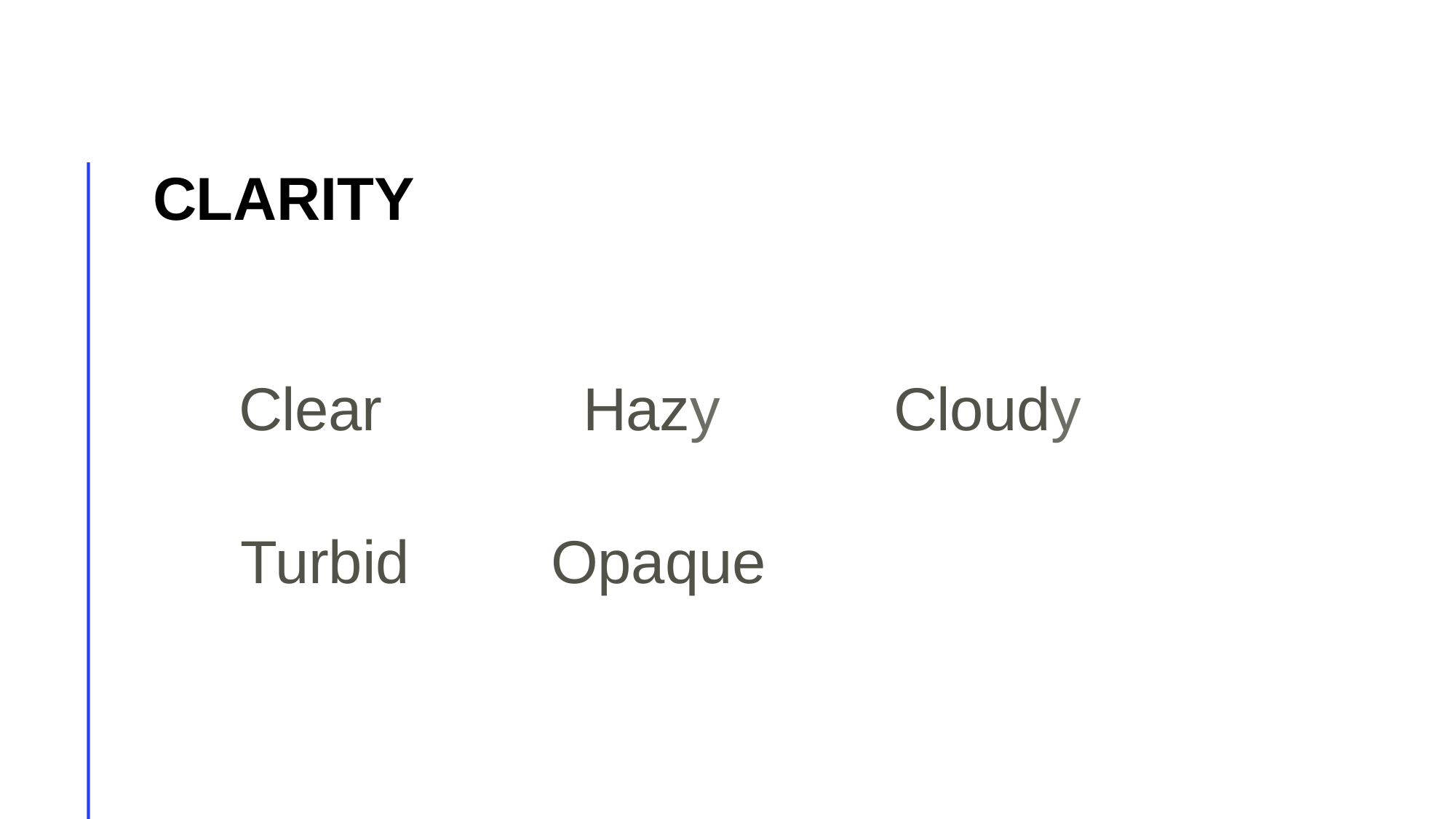

# CLARITY
Clear		 Hazy 		Cloudy
  Turbid 	 Opaque